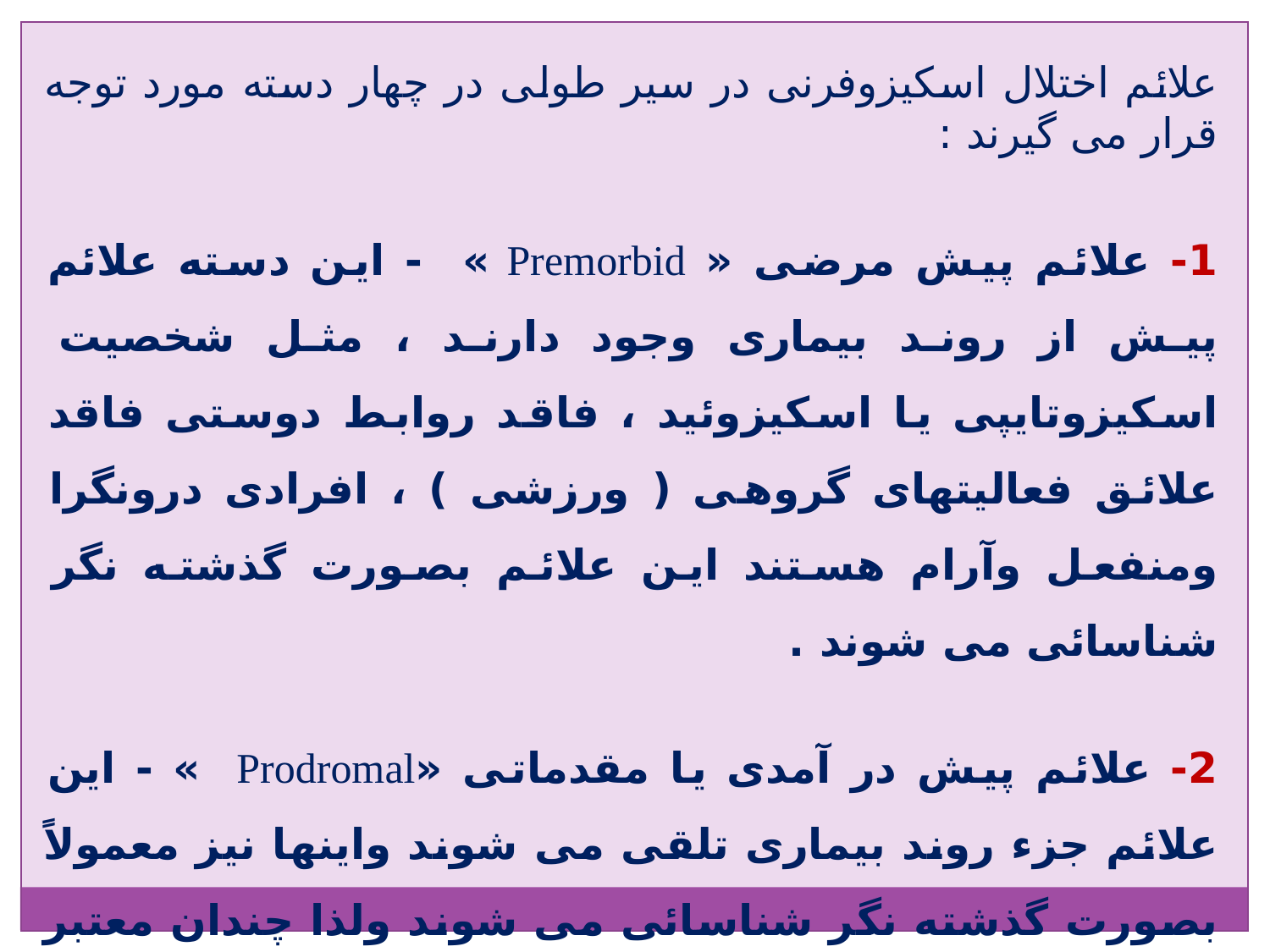

علائم اختلال اسکیزوفرنی در سیر طولی در چهار دسته مورد توجه قرار می گیرند :

1- علائم پیش مرضی « Premorbid »  - این دسته علائم پیش از روند بیماری وجود دارند ، مثل شخصیت اسکیزوتایپی یا اسکیزوئید ، فاقد روابط دوستی فاقد علائق فعالیتهای گروهی ( ورزشی ) ، افرادی درونگرا ومنفعل وآرام هستند این علائم بصورت گذشته نگر شناسائی می شوند .

2- علائم پیش در آمدی یا مقدماتی «Prodromal  » - این علائم جزء روند بیماری تلقی می شوند واینها نیز معمولاً بصورت گذشته نگر شناسائی می شوند ولذا چندان معتبر نیستند . شکایات جسمانی ، ضعف وکم قوتی ، افکار انتزاعی و فلسفی و علاقمندی به بعضی علوم خاص مثل هیپنوتیزم ، حس ششم و مسائل مذهبی